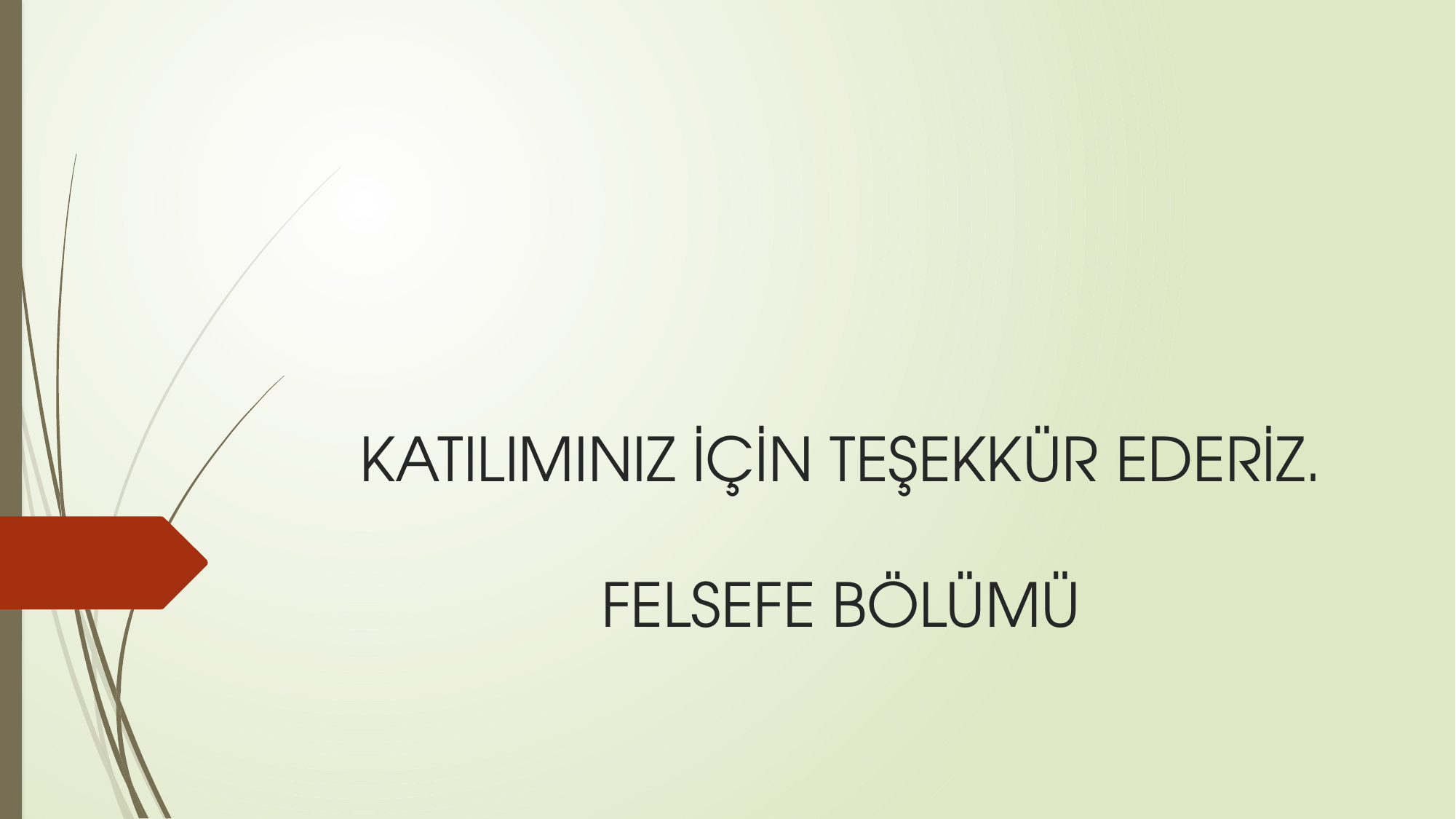

# KATILIMINIZ İÇİN TEŞEKKÜR EDERİZ. FELSEFE BÖLÜMÜ